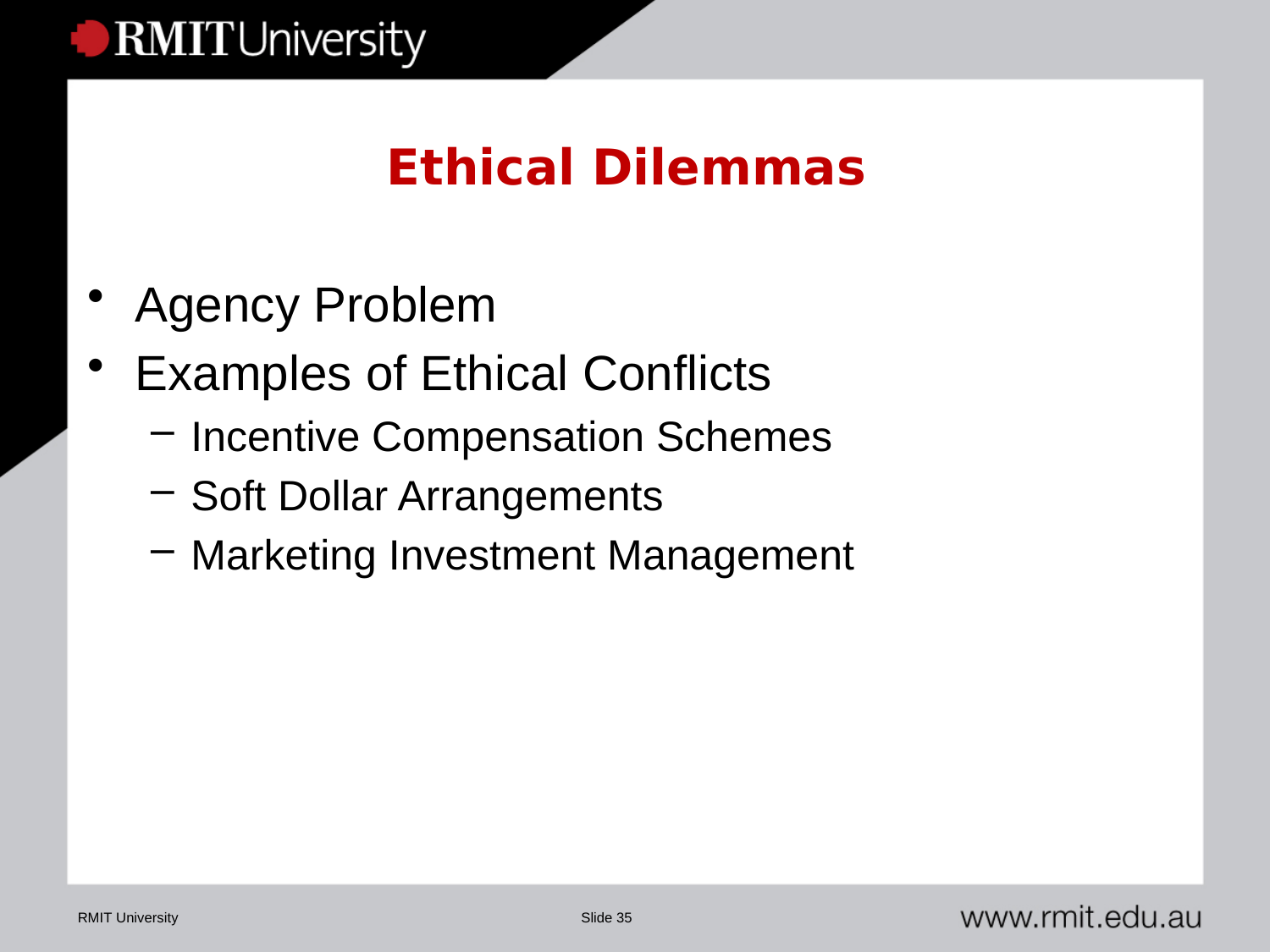

# Ethical Dilemmas
Agency Problem
Examples of Ethical Conflicts
Incentive Compensation Schemes
Soft Dollar Arrangements
Marketing Investment Management

RMIT University
Slide 35